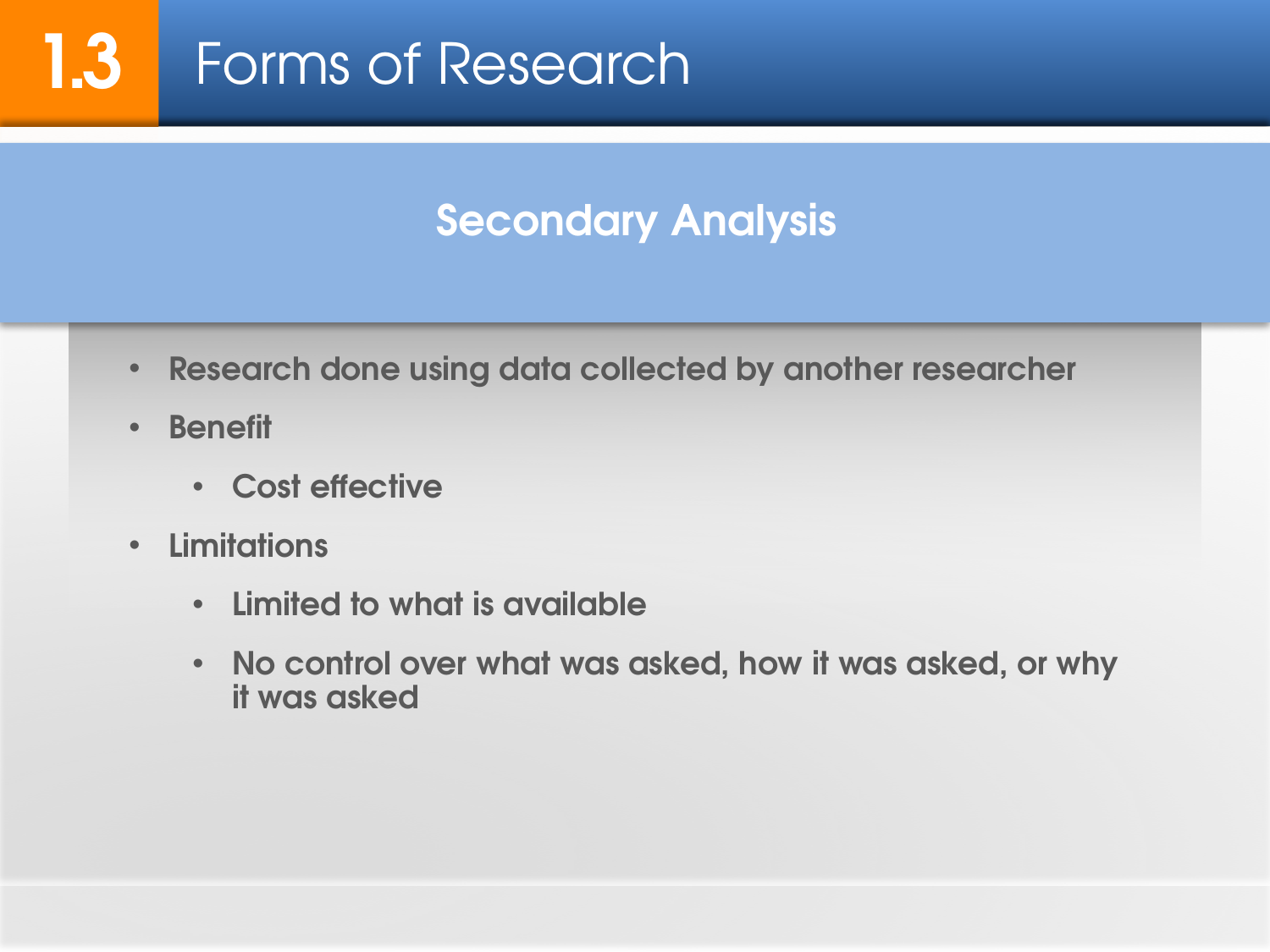

1.3
# Forms of Research

Secondary Analysis

Research done using data collected by another researcher
Benefit
Cost effective
Limitations
Limited to what is available
No control over what was asked, how it was asked, or why it was asked